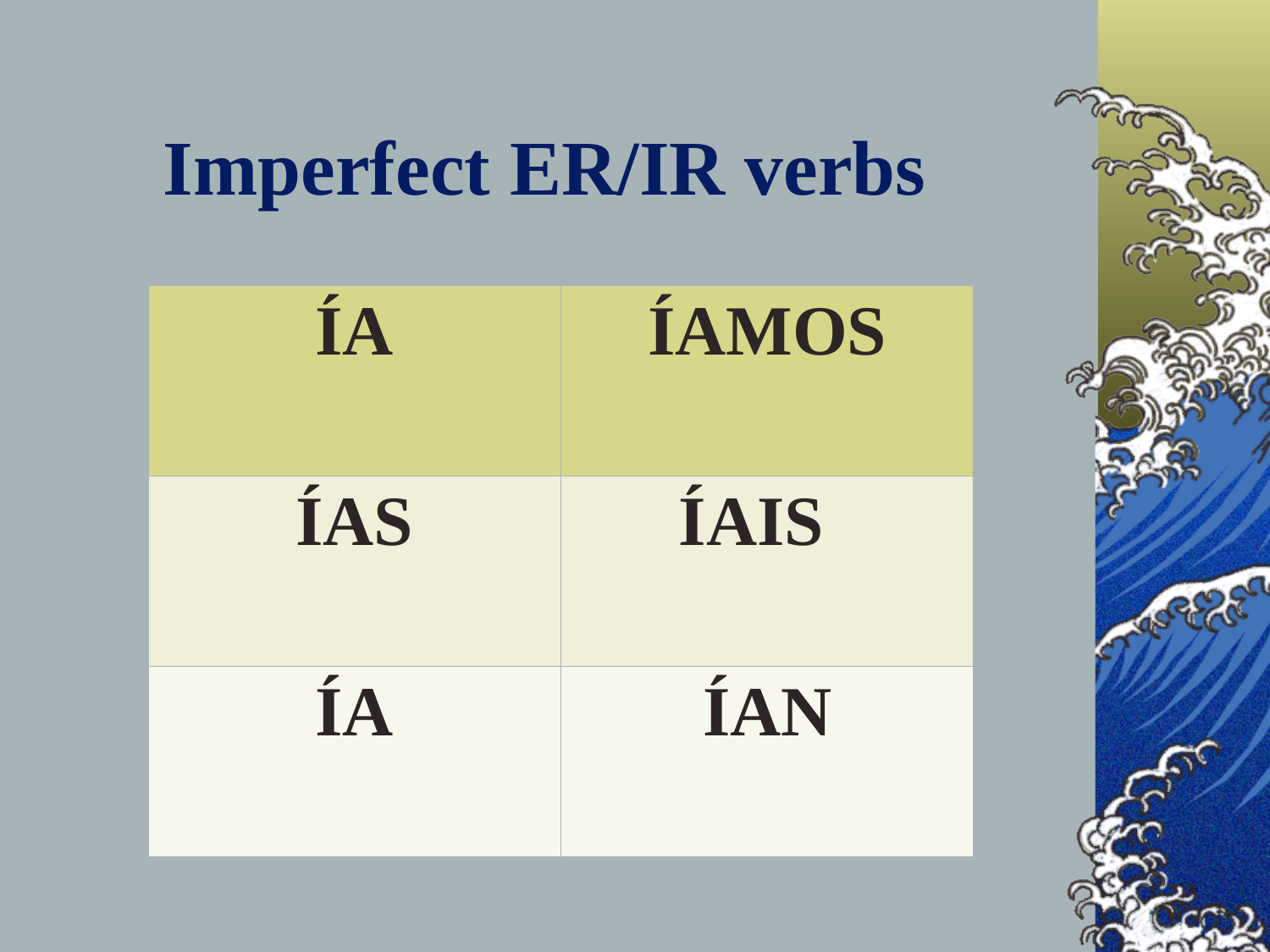

# Imperfect ER/IR verbs
| ÍA | ÍAMOS |
| --- | --- |
| ÍAS | ÍAIS |
| ÍA | ÍAN |